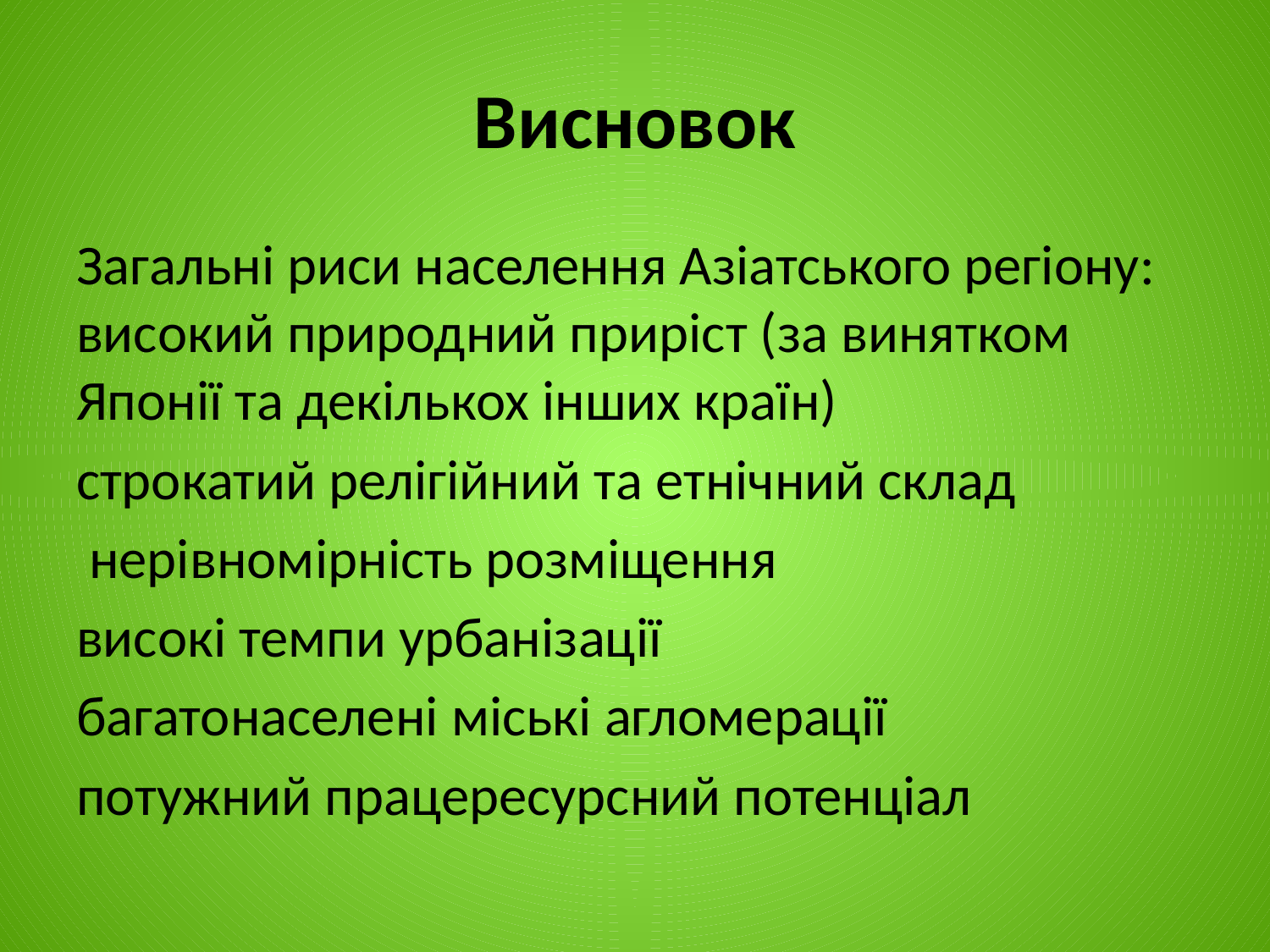

# Висновок
Загальні риси населення Азіатського регіону: високий природний приріст (за винятком Японії та декількох інших країн)
строкатий релігійний та етнічний склад
 нерівномірність розміщення
високі темпи урбанізації
багатонаселені міські агломерації
потужний працересурсний потенціал